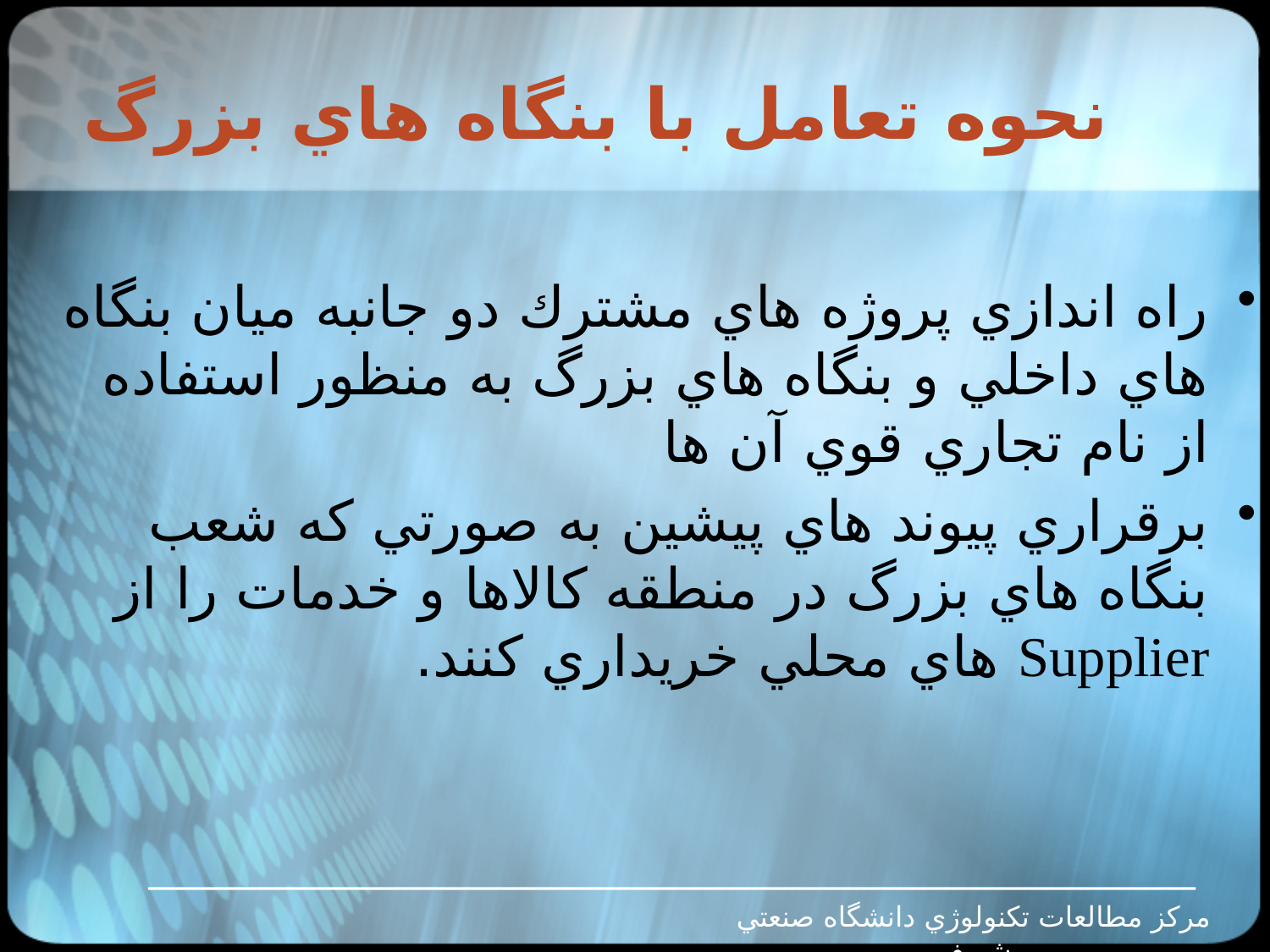

# نحوه تعامل با بنگاه هاي بزرگ
راه اندازي پروژه هاي مشترك دو جانبه ميان بنگاه هاي داخلي و بنگاه هاي بزرگ به منظور استفاده از نام تجاري قوي آن ها
برقراري پيوند هاي پيشين به صورتي كه شعب بنگاه هاي بزرگ در منطقه كالاها و خدمات را از Supplier هاي محلي خريداري كنند.
مرکز مطالعات تکنولوژي دانشگاه صنعتي شريف